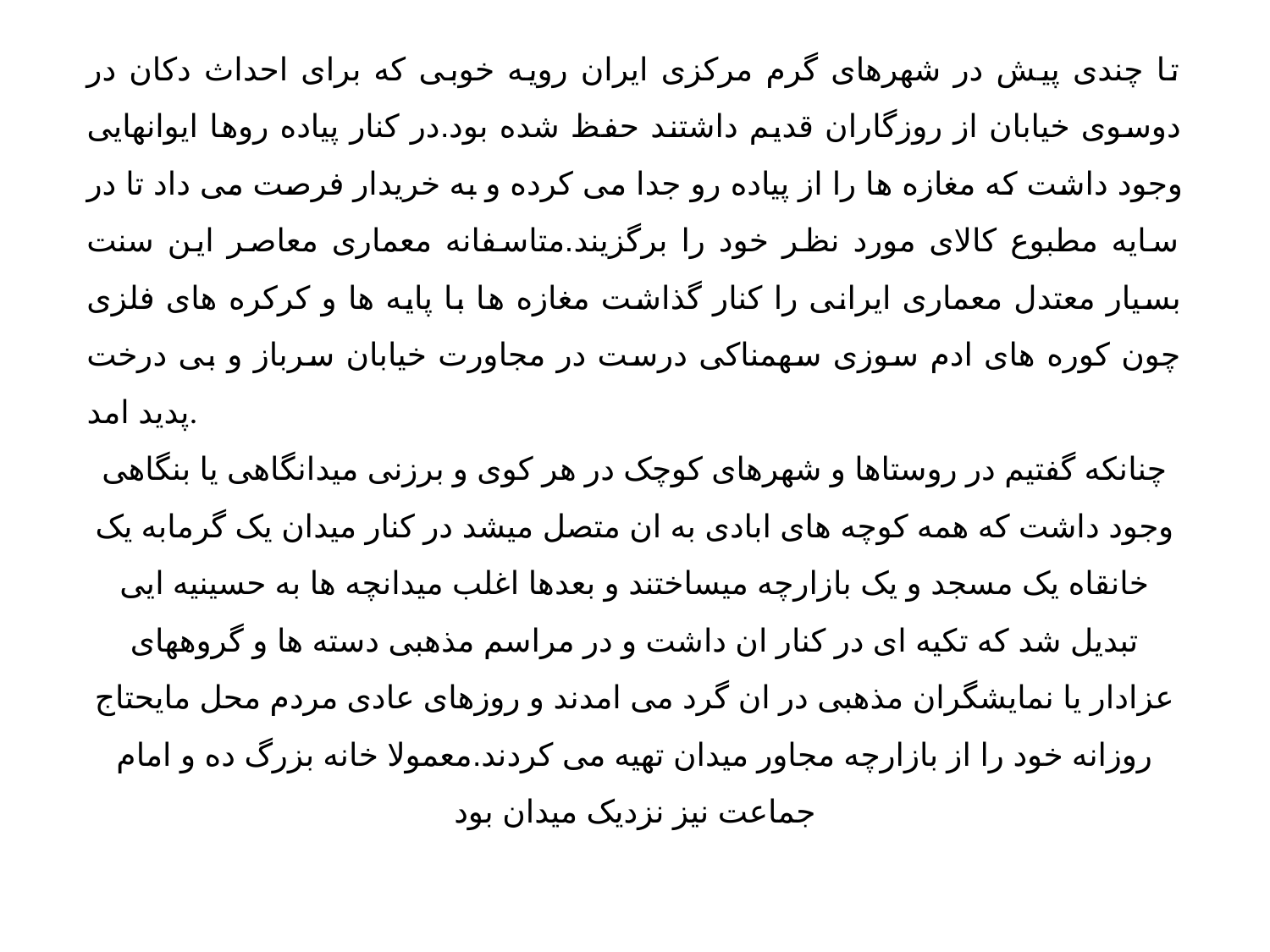

تا چندی پیش در شهرهای گرم مرکزی ایران رویه خوبی که برای احداث دکان در دوسوی خیابان از روزگاران قدیم داشتند حفظ شده بود.در کنار پیاده روها ایوانهایی وجود داشت که مغازه ها را از پیاده رو جدا می کرده و به خریدار فرصت می داد تا در سایه مطبوع کالای مورد نظر خود را برگزیند.متاسفانه معماری معاصر این سنت بسیار معتدل معماری ایرانی را کنار گذاشت مغازه ها با پایه ها و کرکره های فلزی چون کوره های ادم سوزی سهمناکی درست در مجاورت خیابان سرباز و بی درخت پدید امد.
چنانکه گفتیم در روستاها و شهرهای کوچک در هر کوی و برزنی میدانگاهی یا بنگاهی وجود داشت که همه کوچه های ابادی به ان متصل میشد در کنار میدان یک گرمابه یک خانقاه یک مسجد و یک بازارچه میساختند و بعدها اغلب میدانچه ها به حسینیه ایی تبدیل شد که تکیه ای در کنار ان داشت و در مراسم مذهبی دسته ها و گروههای عزادار یا نمایشگران مذهبی در ان گرد می امدند و روزهای عادی مردم محل مایحتاج روزانه خود را از بازارچه مجاور میدان تهیه می کردند.معمولا خانه بزرگ ده و امام جماعت نیز نزدیک میدان بود
6